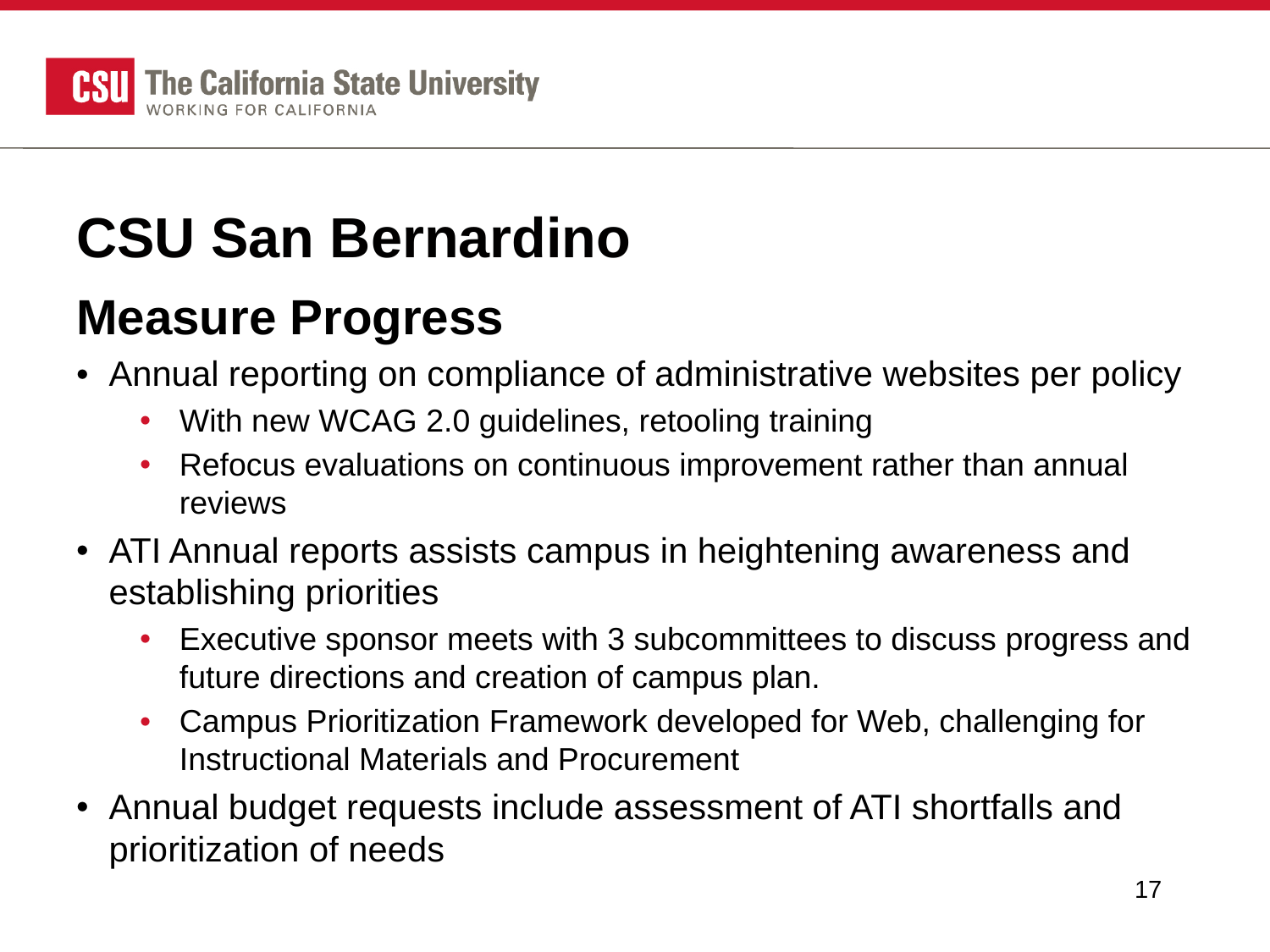

# CSU San Bernardino
Measure Progress
Annual reporting on compliance of administrative websites per policy
With new WCAG 2.0 guidelines, retooling training
Refocus evaluations on continuous improvement rather than annual reviews
ATI Annual reports assists campus in heightening awareness and establishing priorities
Executive sponsor meets with 3 subcommittees to discuss progress and future directions and creation of campus plan.
Campus Prioritization Framework developed for Web, challenging for Instructional Materials and Procurement
Annual budget requests include assessment of ATI shortfalls and prioritization of needs
17